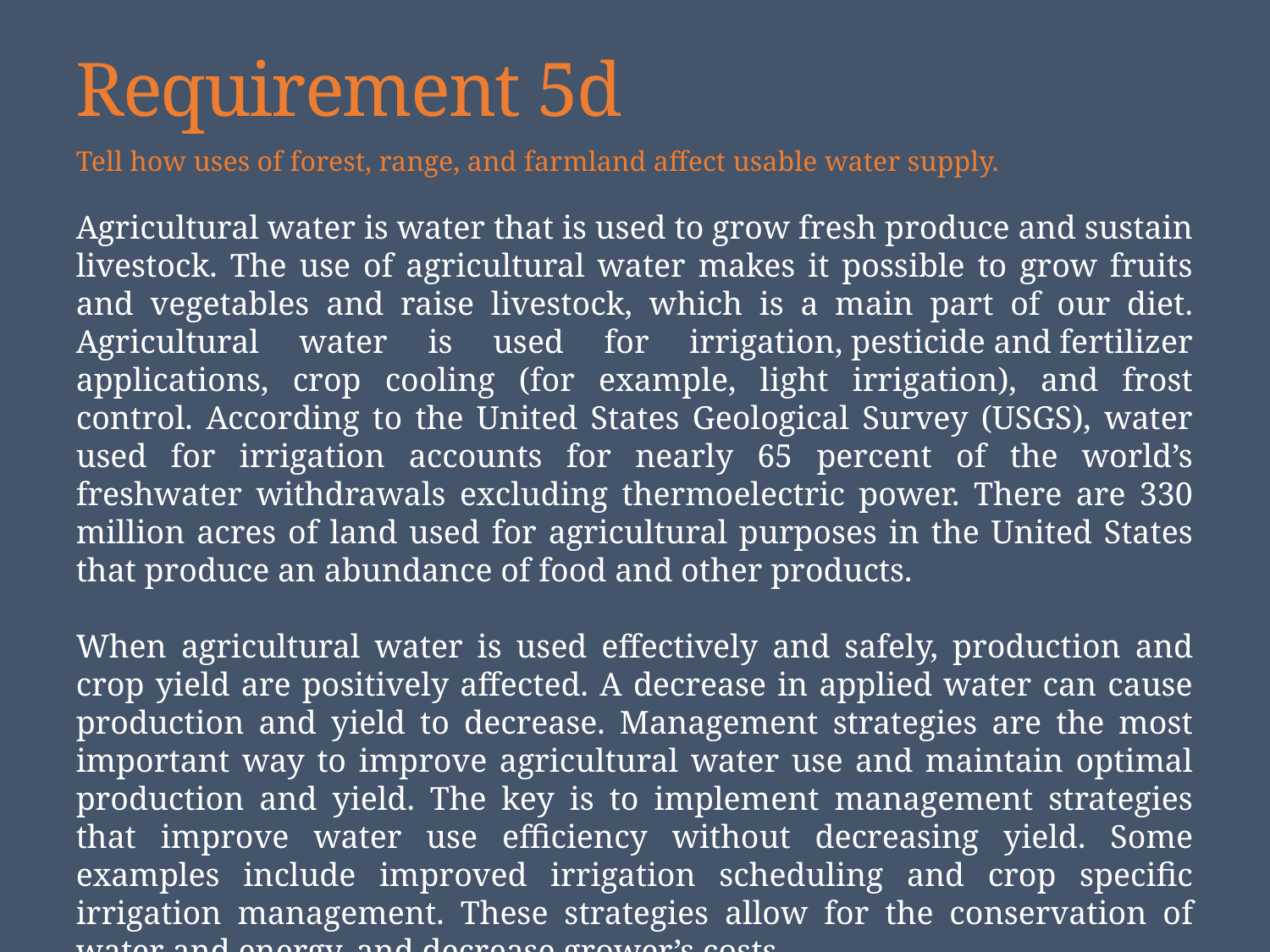

# Requirement 5d
Tell how uses of forest, range, and farmland affect usable water supply.
Agricultural water is water that is used to grow fresh produce and sustain livestock. The use of agricultural water makes it possible to grow fruits and vegetables and raise livestock, which is a main part of our diet. Agricultural water is used for irrigation, pesticide and fertilizer applications, crop cooling (for example, light irrigation), and frost control. According to the United States Geological Survey (USGS), water used for irrigation accounts for nearly 65 percent of the world’s freshwater withdrawals excluding thermoelectric power. There are 330 million acres of land used for agricultural purposes in the United States that produce an abundance of food and other products.

When agricultural water is used effectively and safely, production and crop yield are positively affected. A decrease in applied water can cause production and yield to decrease. Management strategies are the most important way to improve agricultural water use and maintain optimal production and yield. The key is to implement management strategies that improve water use efficiency without decreasing yield. Some examples include improved irrigation scheduling and crop specific irrigation management. These strategies allow for the conservation of water and energy, and decrease grower’s costs.